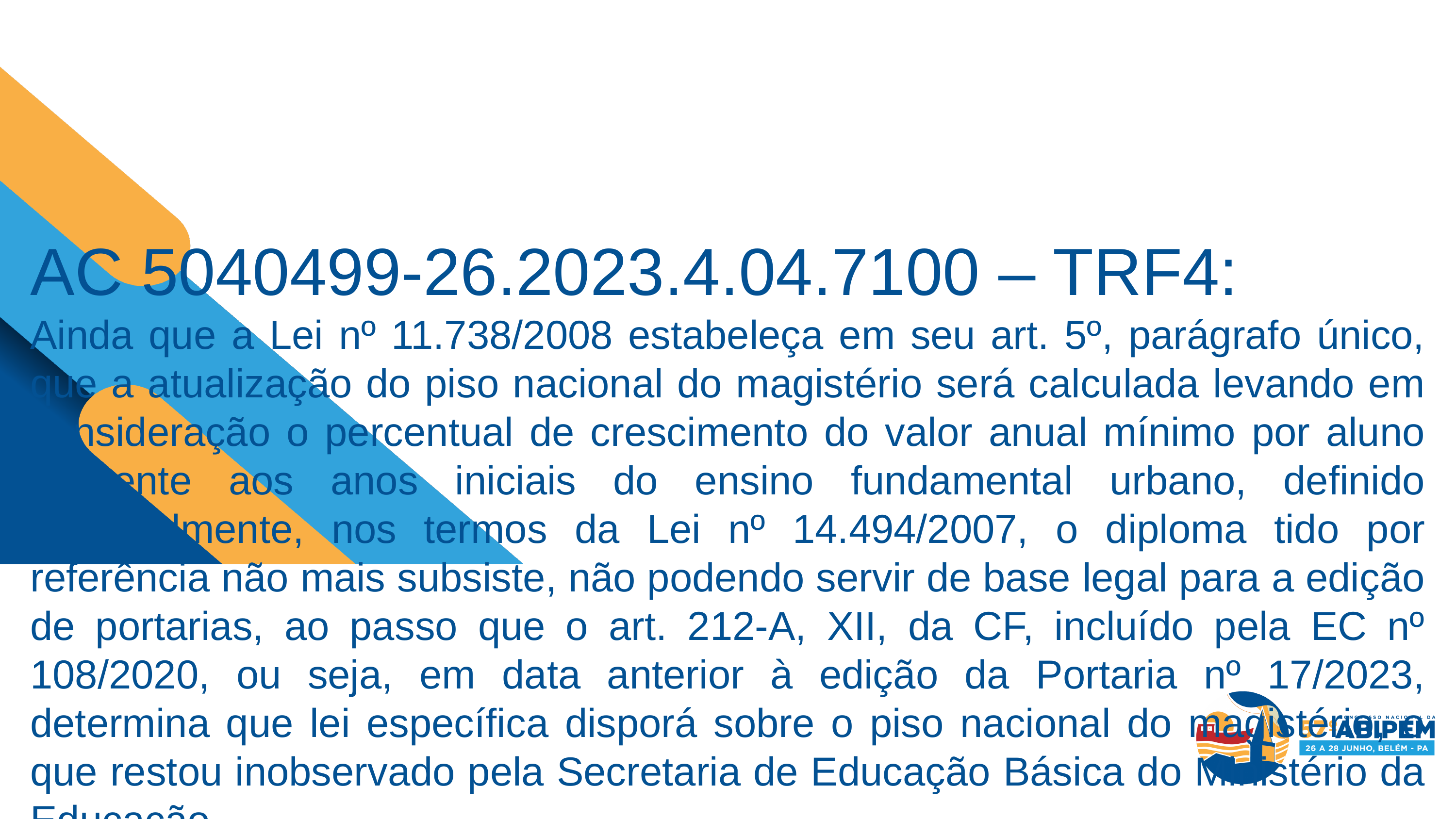

AC 5040499-26.2023.4.04.7100 – TRF4:
Ainda que a Lei nº 11.738/2008 estabeleça em seu art. 5º, parágrafo único, que a atualização do piso nacional do magistério será calculada levando em consideração o percentual de crescimento do valor anual mínimo por aluno referente aos anos iniciais do ensino fundamental urbano, definido nacionalmente, nos termos da Lei nº 14.494/2007, o diploma tido por referência não mais subsiste, não podendo servir de base legal para a edição de portarias, ao passo que o art. 212-A, XII, da CF, incluído pela EC nº 108/2020, ou seja, em data anterior à edição da Portaria nº 17/2023, determina que lei específica disporá sobre o piso nacional do magistério, o que restou inobservado pela Secretaria de Educação Básica do Ministério da Educação.